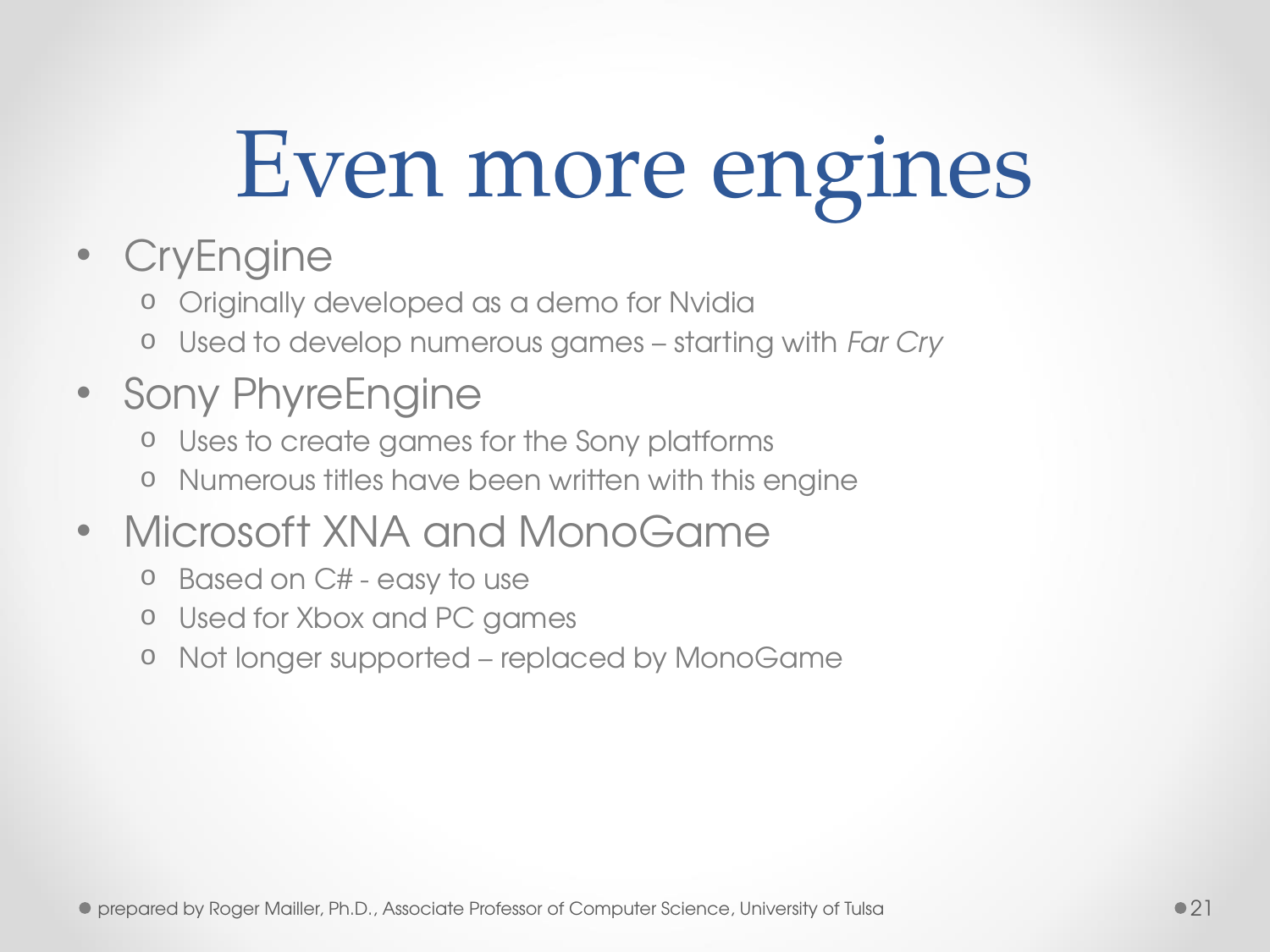

# Even more engines
CryEngine
Originally developed as a demo for Nvidia
Used to develop numerous games – starting with Far Cry
Sony PhyreEngine
Uses to create games for the Sony platforms
Numerous titles have been written with this engine
Microsoft XNA and MonoGame
Based on C# - easy to use
Used for Xbox and PC games
Not longer supported – replaced by MonoGame
prepared by Roger Mailler, Ph.D., Associate Professor of Computer Science, University of Tulsa
21